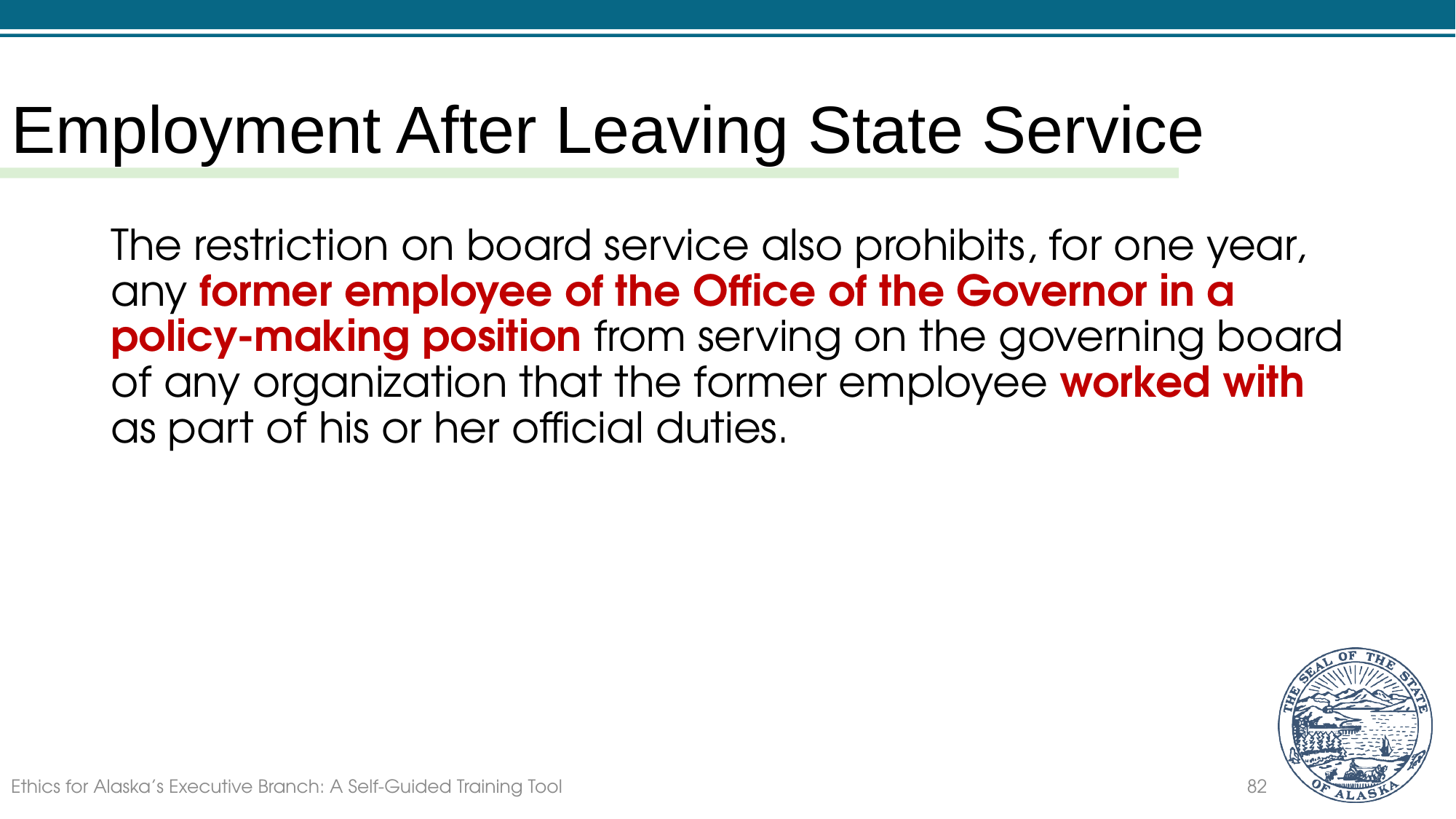

# Employment After Leaving State Service
The restriction on board service also prohibits, for one year, any former employee of the Office of the Governor in a policy-making position from serving on the governing board of any organization that the former employee worked with as part of his or her official duties.
Ethics for Alaska’s Executive Branch: A Self-Guided Training Tool
82